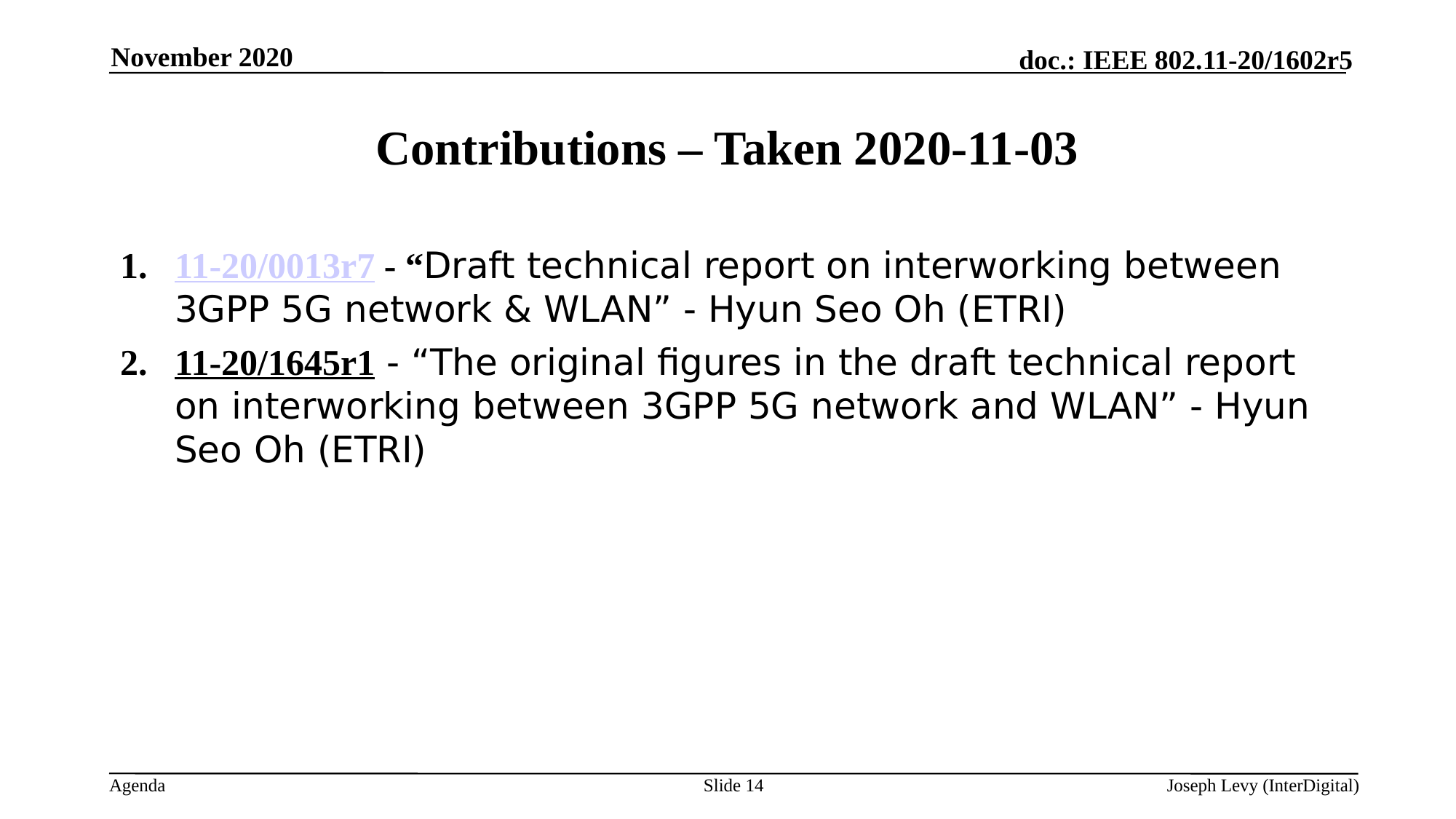

November 2020
# Contributions – Taken 2020-11-03
11-20/0013r7 - “Draft technical report on interworking between 3GPP 5G network & WLAN” - Hyun Seo Oh (ETRI)
11-20/1645r1 - “The original figures in the draft technical report on interworking between 3GPP 5G network and WLAN” - Hyun Seo Oh (ETRI)

Slide 14
Joseph Levy (InterDigital)